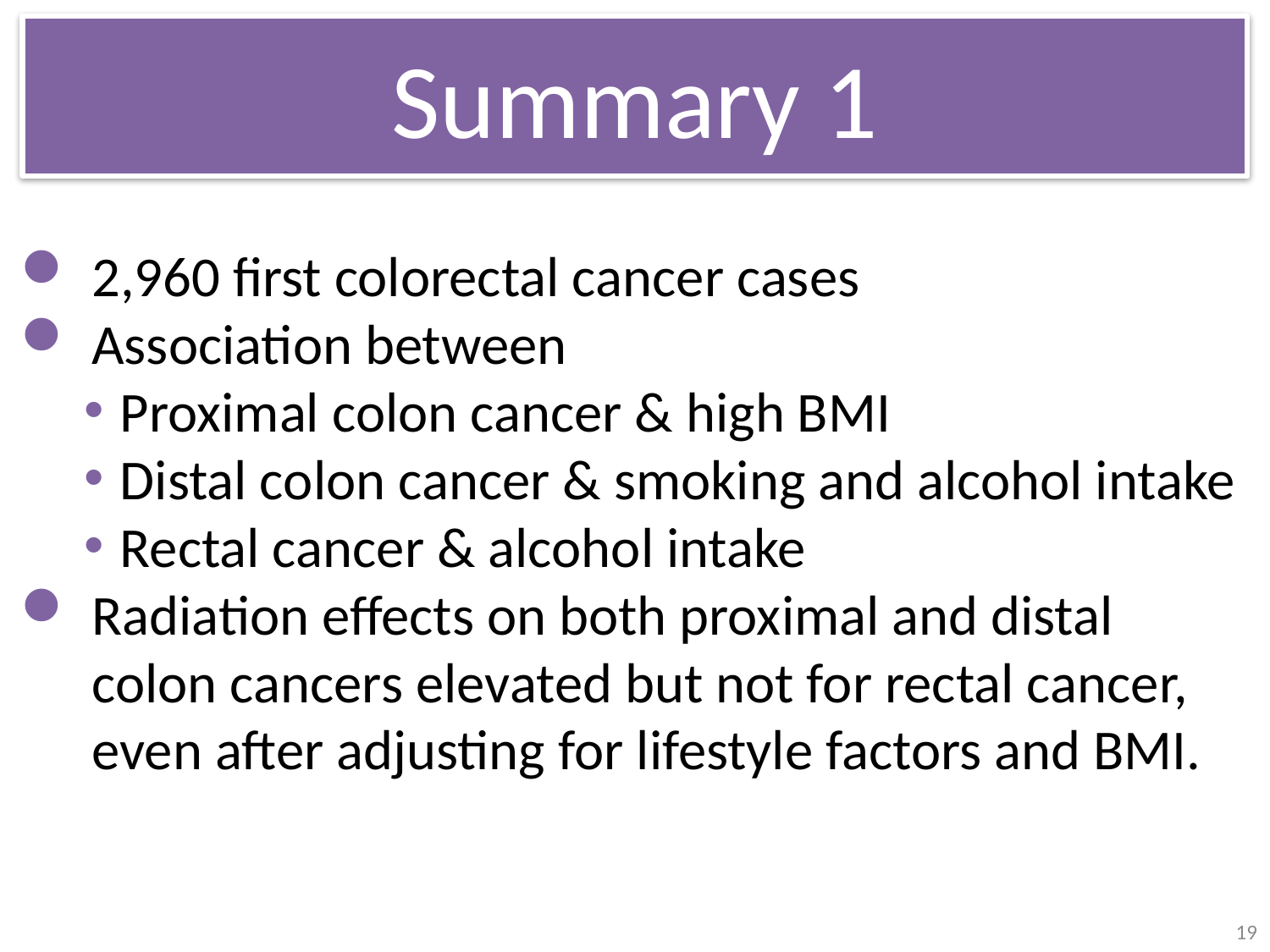

Summary 1
#
2,960 first colorectal cancer cases
Association between
Proximal colon cancer & high BMI
Distal colon cancer & smoking and alcohol intake
Rectal cancer & alcohol intake
Radiation effects on both proximal and distal
colon cancers elevated but not for rectal cancer, even after adjusting for lifestyle factors and BMI.

19